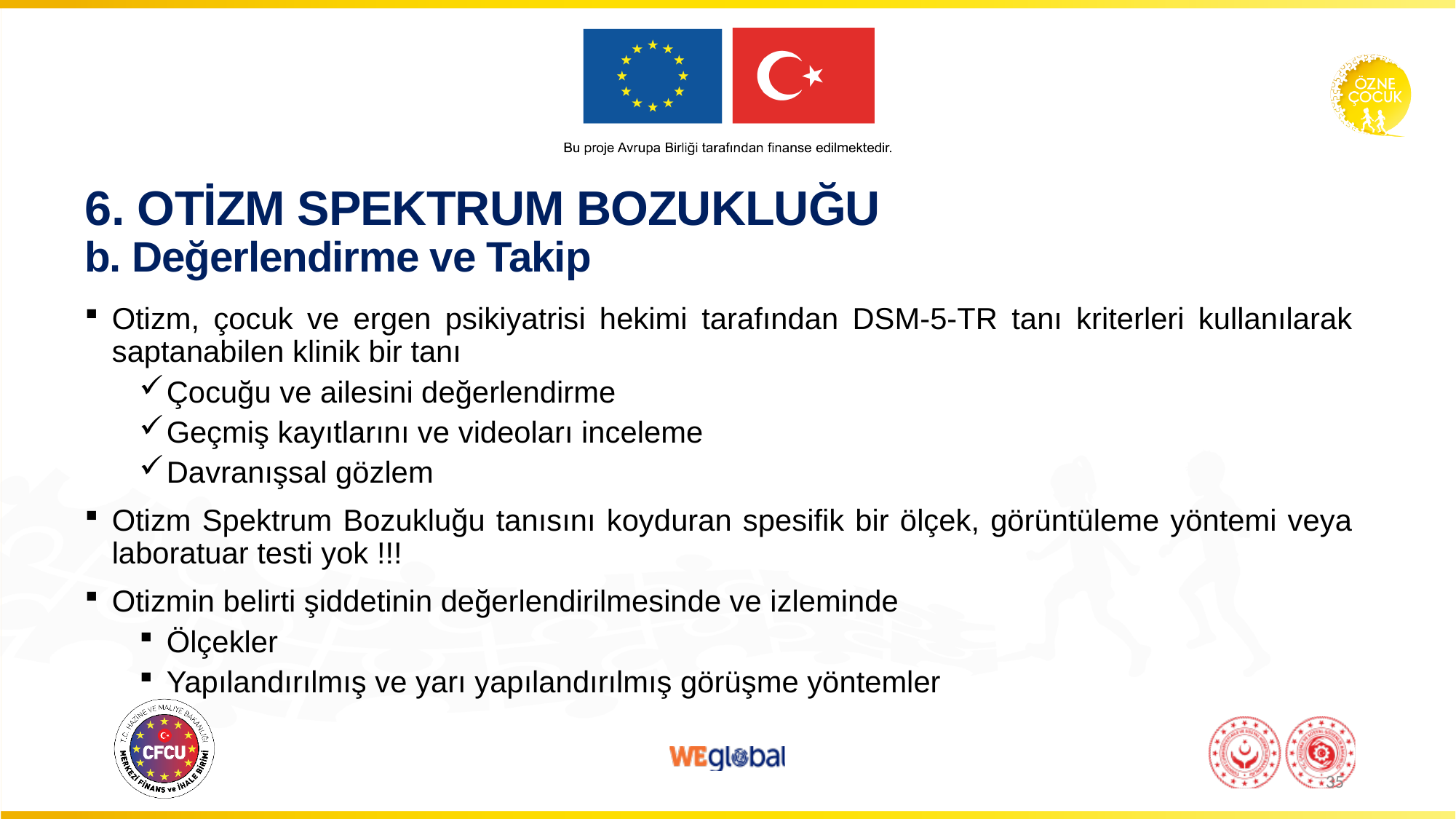

# 6. OTİZM SPEKTRUM BOZUKLUĞU b. Değerlendirme ve Takip
Otizm, çocuk ve ergen psikiyatrisi hekimi tarafından DSM-5-TR tanı kriterleri kullanılarak saptanabilen klinik bir tanı
Çocuğu ve ailesini değerlendirme
Geçmiş kayıtlarını ve videoları inceleme
Davranışsal gözlem
Otizm Spektrum Bozukluğu tanısını koyduran spesifik bir ölçek, görüntüleme yöntemi veya laboratuar testi yok !!!
Otizmin belirti şiddetinin değerlendirilmesinde ve izleminde
Ölçekler
Yapılandırılmış ve yarı yapılandırılmış görüşme yöntemler
35